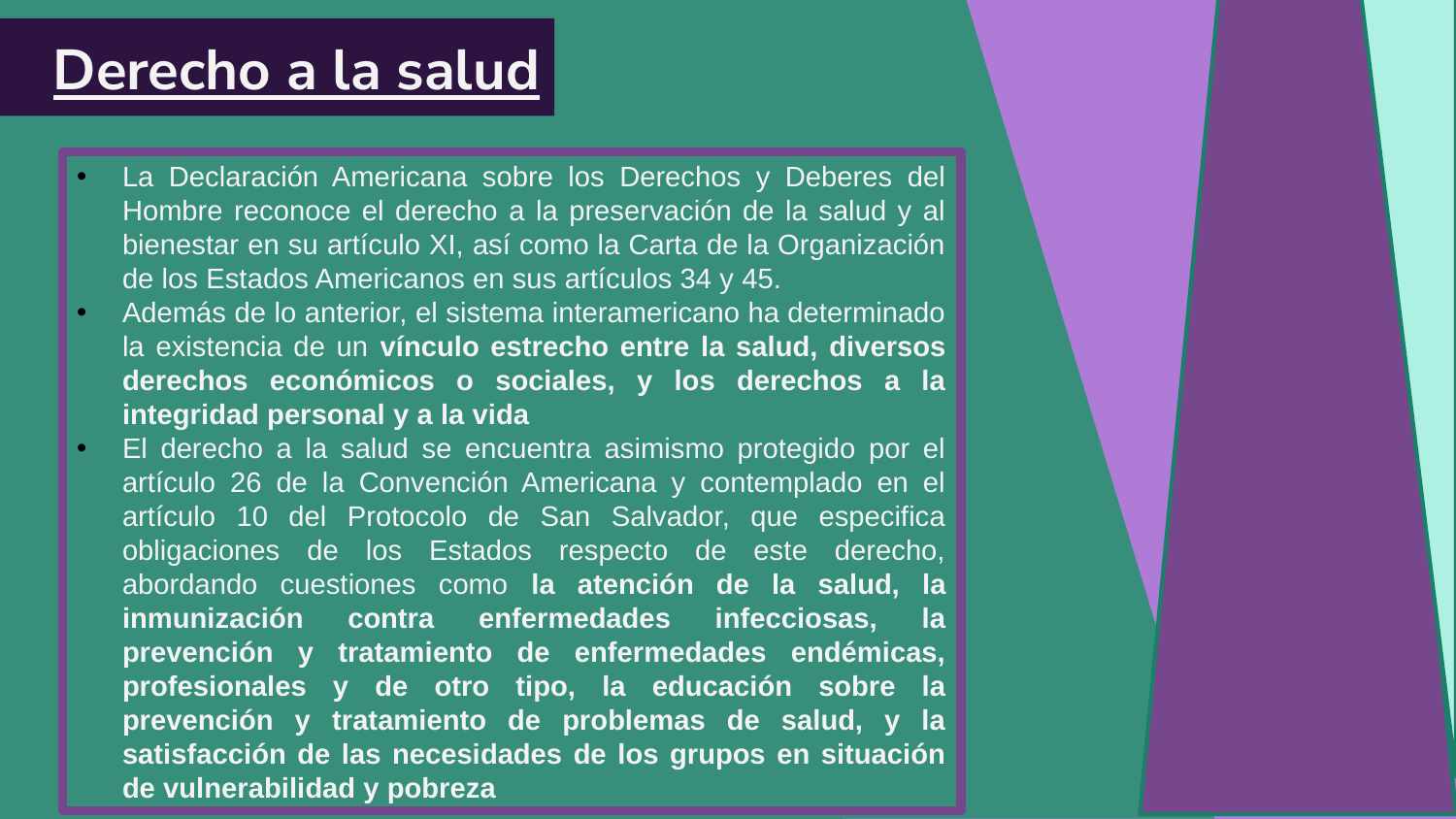

# Derecho a la salud
La Declaración Americana sobre los Derechos y Deberes del Hombre reconoce el derecho a la preservación de la salud y al bienestar en su artículo XI, así como la Carta de la Organización de los Estados Americanos en sus artículos 34 y 45.
Además de lo anterior, el sistema interamericano ha determinado la existencia de un vínculo estrecho entre la salud, diversos derechos económicos o sociales, y los derechos a la integridad personal y a la vida
El derecho a la salud se encuentra asimismo protegido por el artículo 26 de la Convención Americana y contemplado en el artículo 10 del Protocolo de San Salvador, que especifica obligaciones de los Estados respecto de este derecho, abordando cuestiones como la atención de la salud, la inmunización contra enfermedades infecciosas, la prevención y tratamiento de enfermedades endémicas, profesionales y de otro tipo, la educación sobre la prevención y tratamiento de problemas de salud, y la satisfacción de las necesidades de los grupos en situación de vulnerabilidad y pobreza